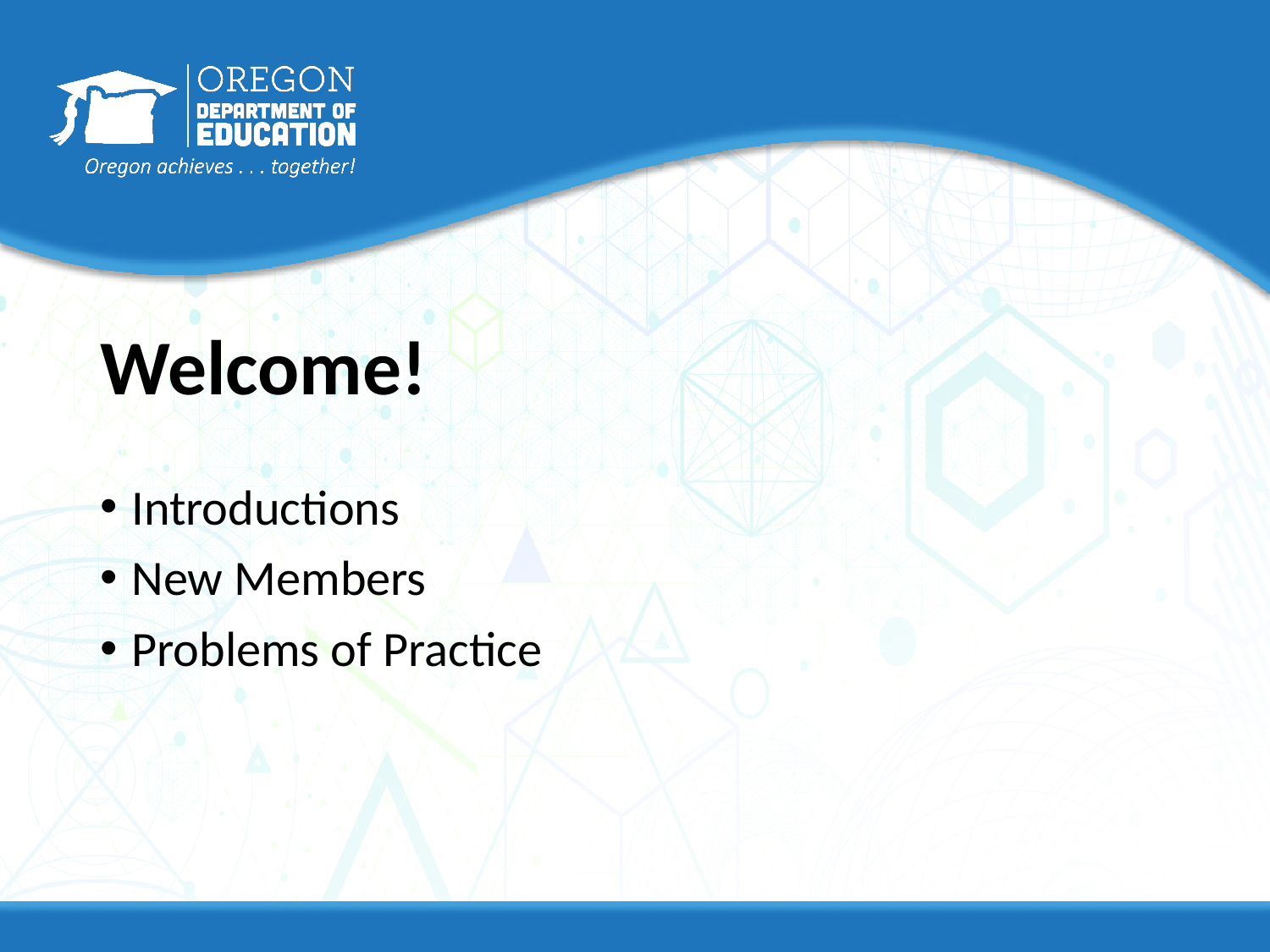

# Welcome!
Introductions
New Members
Problems of Practice